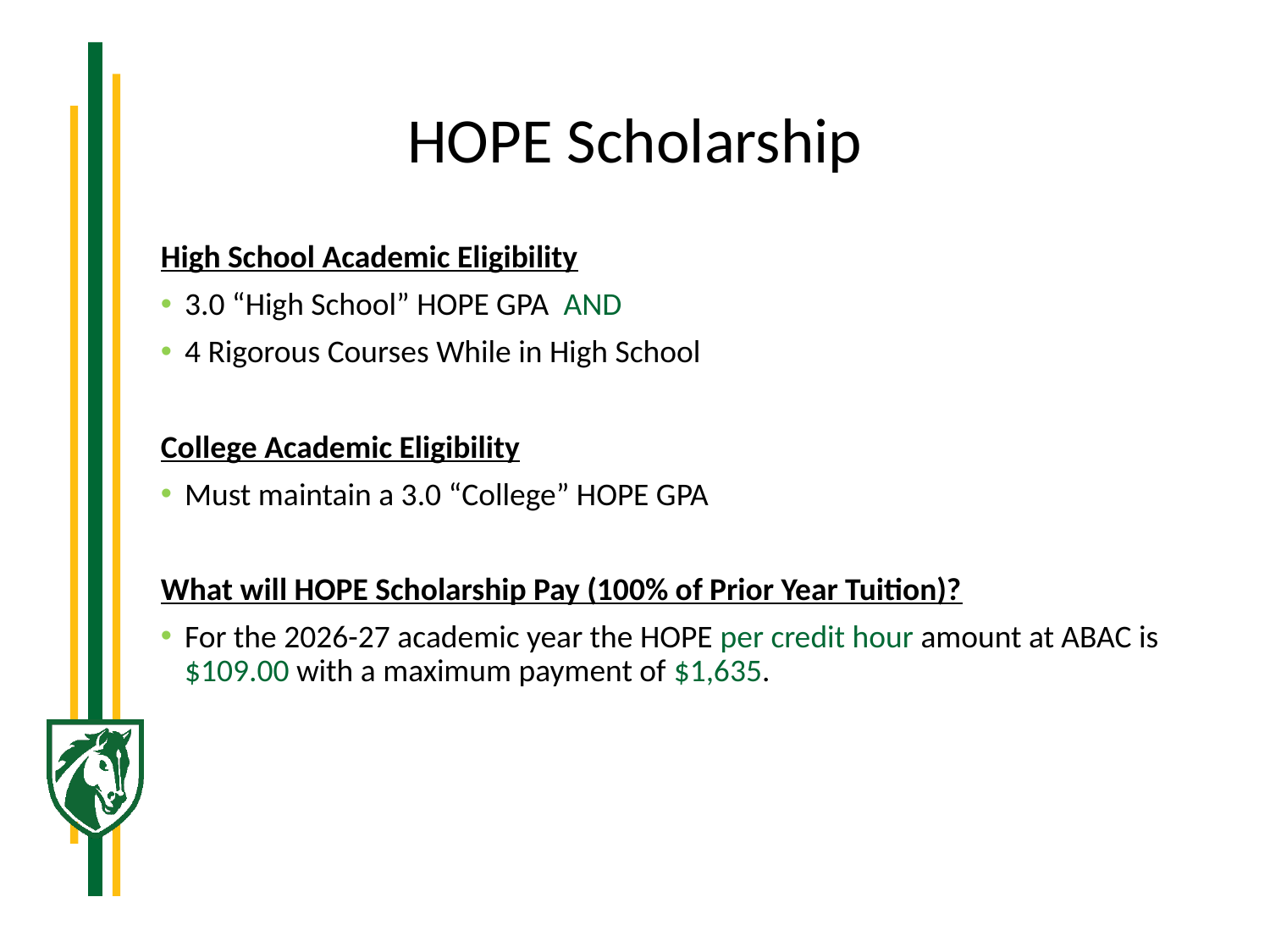

# HOPE Scholarship
High School Academic Eligibility
3.0 “High School” HOPE GPA  AND
4 Rigorous Courses While in High School

College Academic Eligibility
Must maintain a 3.0 “College” HOPE GPA

What will HOPE Scholarship Pay (100% of Prior Year Tuition)?
For the 2026-27 academic year the HOPE per credit hour amount at ABAC is $109.00 with a maximum payment of $1,635.